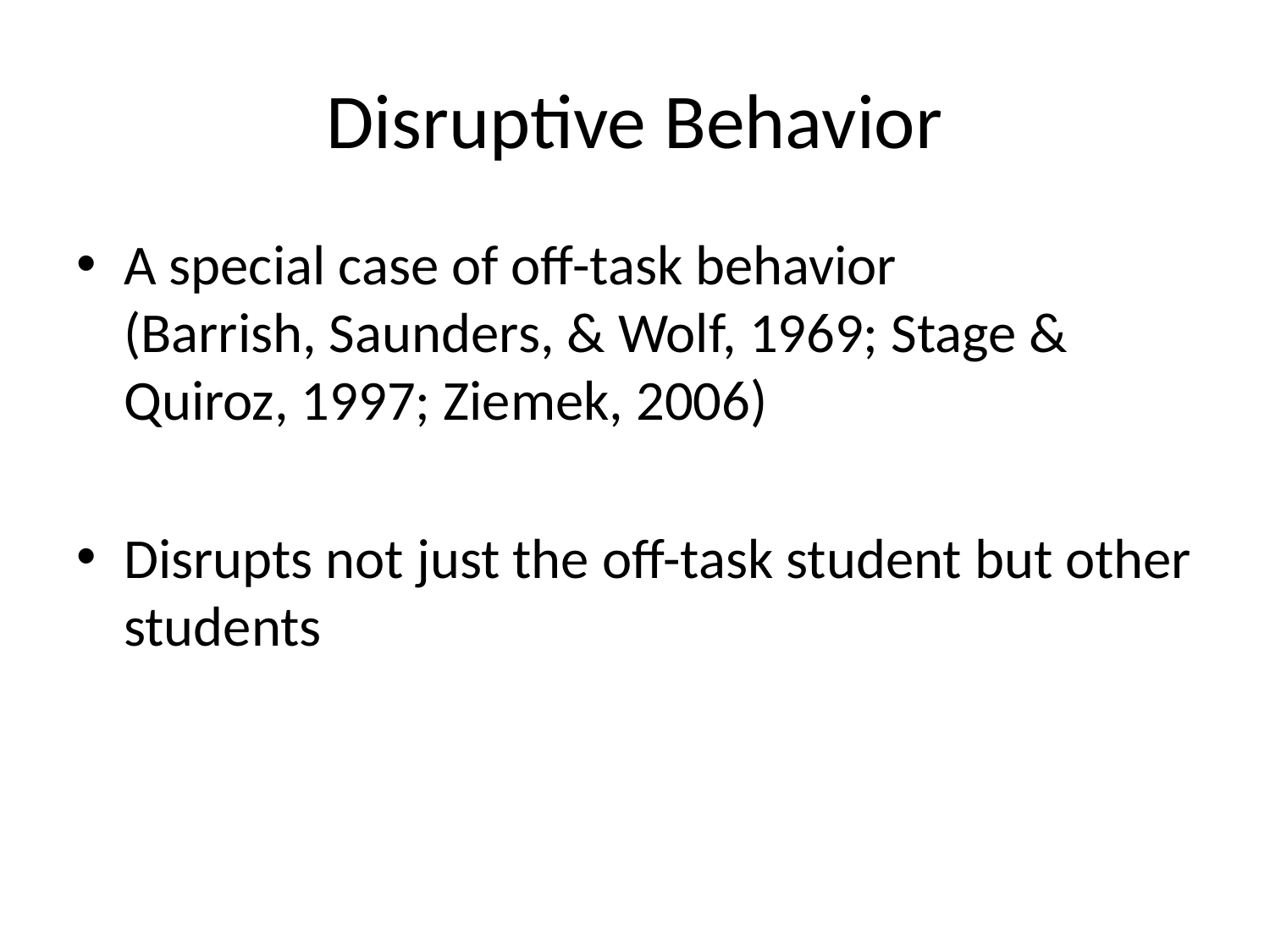

# Disruptive Behavior
A special case of off-task behavior
(Barrish, Saunders, & Wolf, 1969; Stage & Quiroz, 1997; Ziemek, 2006)

Disrupts not just the off-task student but other students